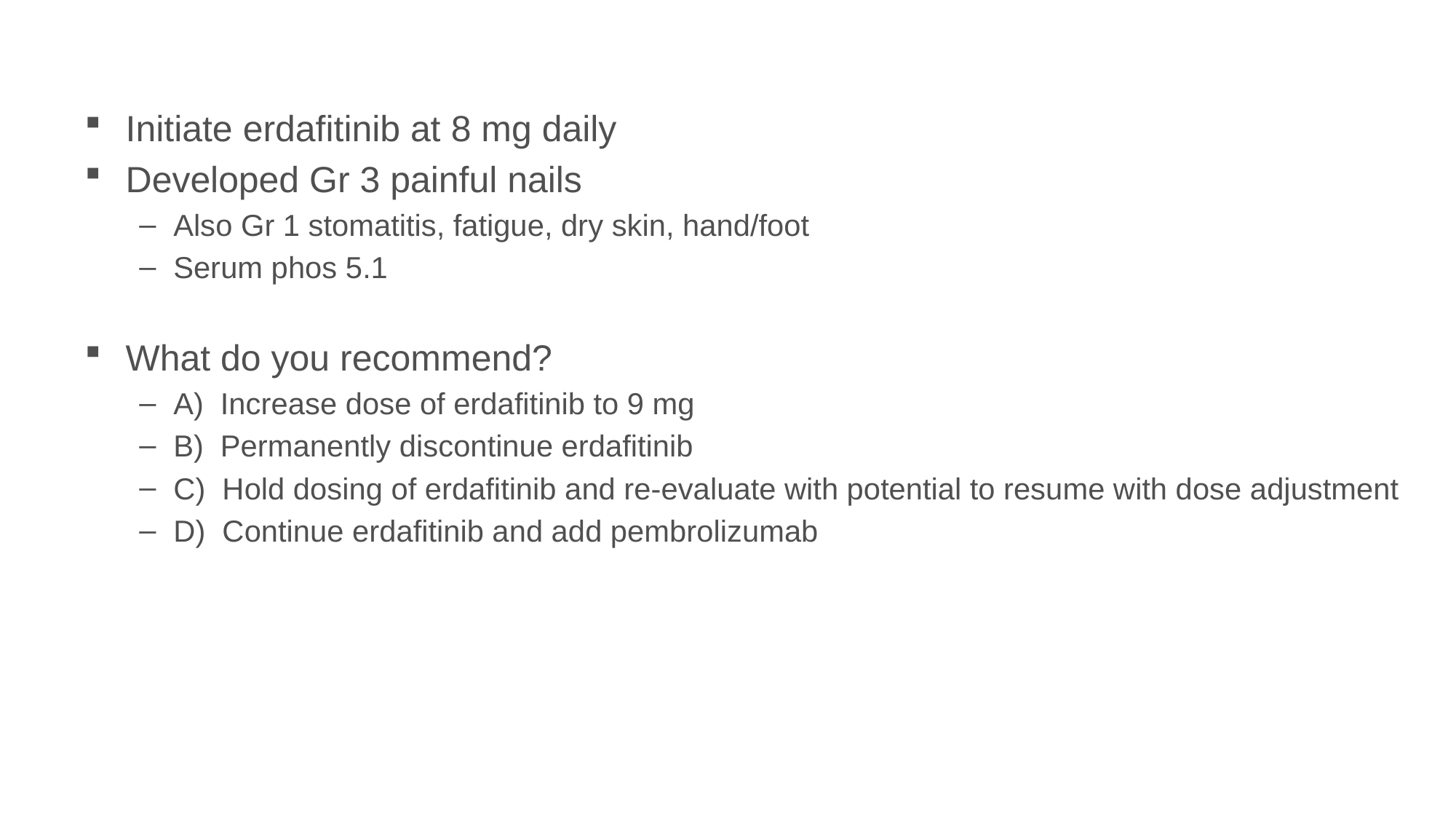

Initiate erdafitinib at 8 mg daily
Developed Gr 3 painful nails
Also Gr 1 stomatitis, fatigue, dry skin, hand/foot
Serum phos 5.1

What do you recommend?
A)  Increase dose of erdafitinib to 9 mg
B)  Permanently discontinue erdafitinib
C)  Hold dosing of erdafitinib and re-evaluate with potential to resume with dose adjustment
D)  Continue erdafitinib and add pembrolizumab

37